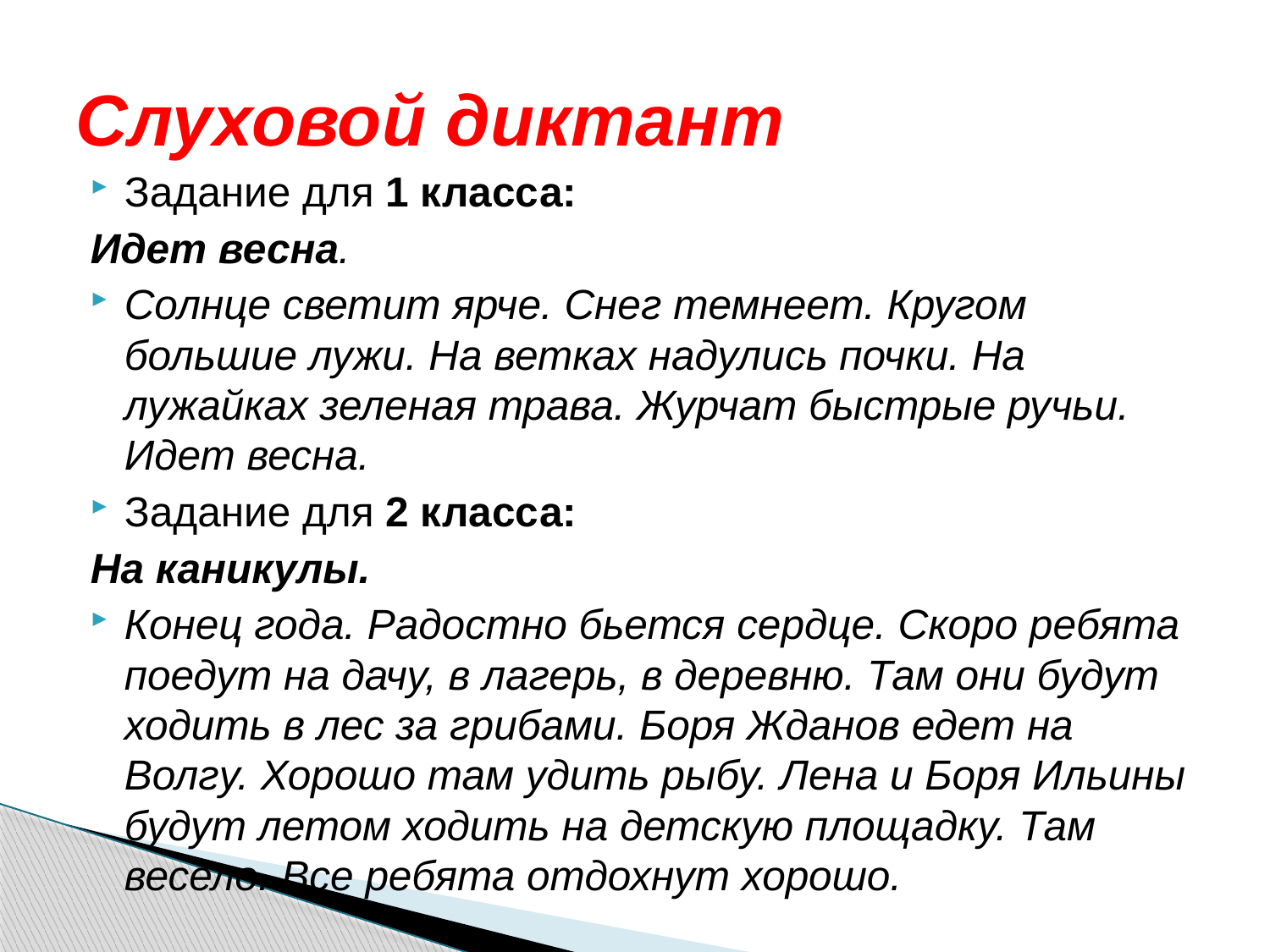

# Слуховой диктант
Задание для 1 класса:
Идет весна.
Солнце светит ярче. Снег темнеет. Кругом большие лужи. На ветках надулись почки. На лужайках зеленая трава. Журчат быстрые ручьи. Идет весна.
Задание для 2 класса:
На каникулы.
Конец года. Радостно бьется сердце. Скоро ребята поедут на дачу, в лагерь, в деревню. Там они будут ходить в лес за грибами. Боря Жданов едет на Волгу. Хорошо там удить рыбу. Лена и Боря Ильины будут летом ходить на детскую площадку. Там весело. Все ребята отдохнут хорошо.